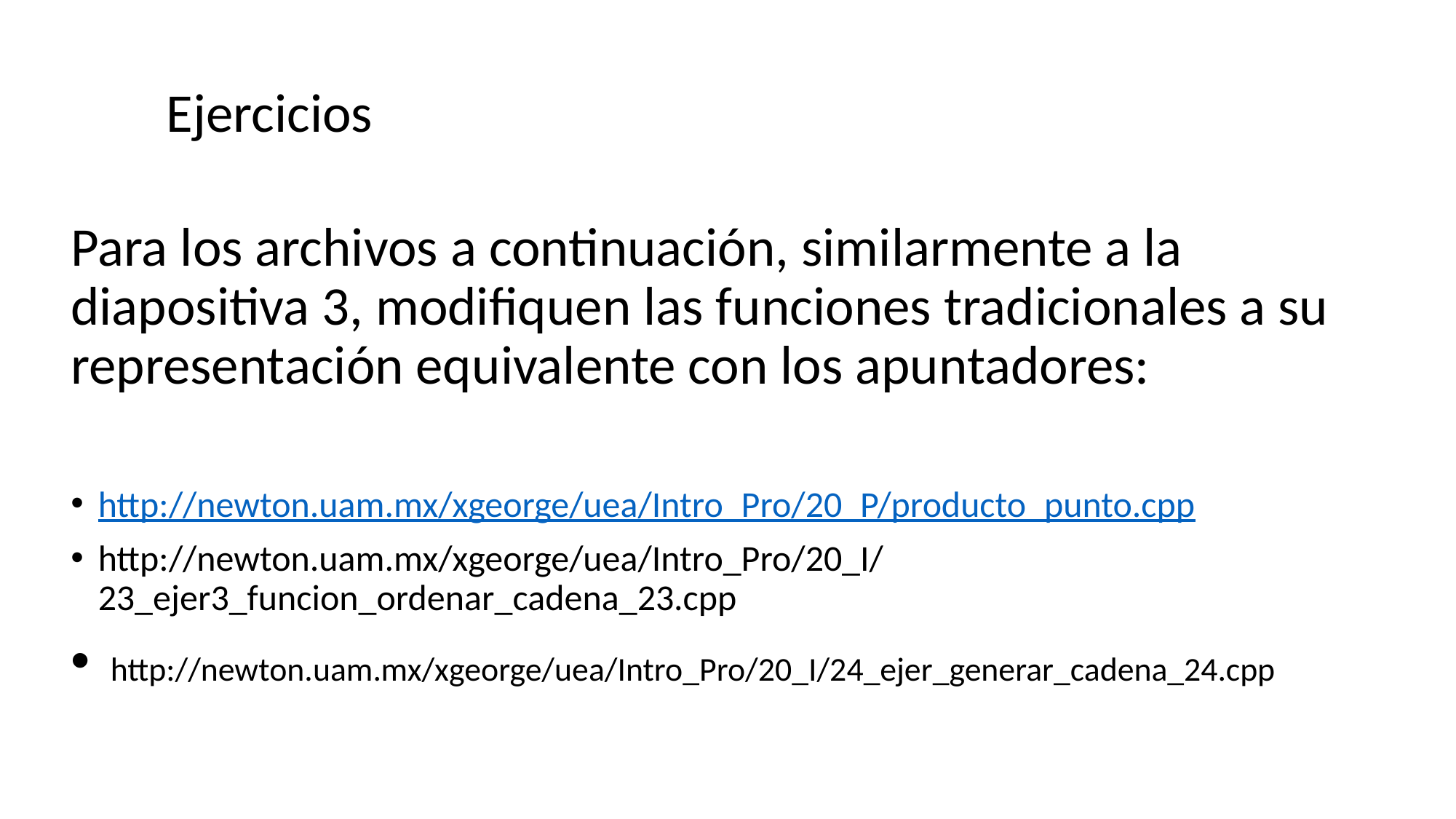

# Ejercicios
Para los archivos a continuación, similarmente a la diapositiva 3, modifiquen las funciones tradicionales a su representación equivalente con los apuntadores:

http://newton.uam.mx/xgeorge/uea/Intro_Pro/20_P/producto_punto.cpp
http://newton.uam.mx/xgeorge/uea/Intro_Pro/20_I/23_ejer3_funcion_ordenar_cadena_23.cpp
 http://newton.uam.mx/xgeorge/uea/Intro_Pro/20_I/24_ejer_generar_cadena_24.cpp